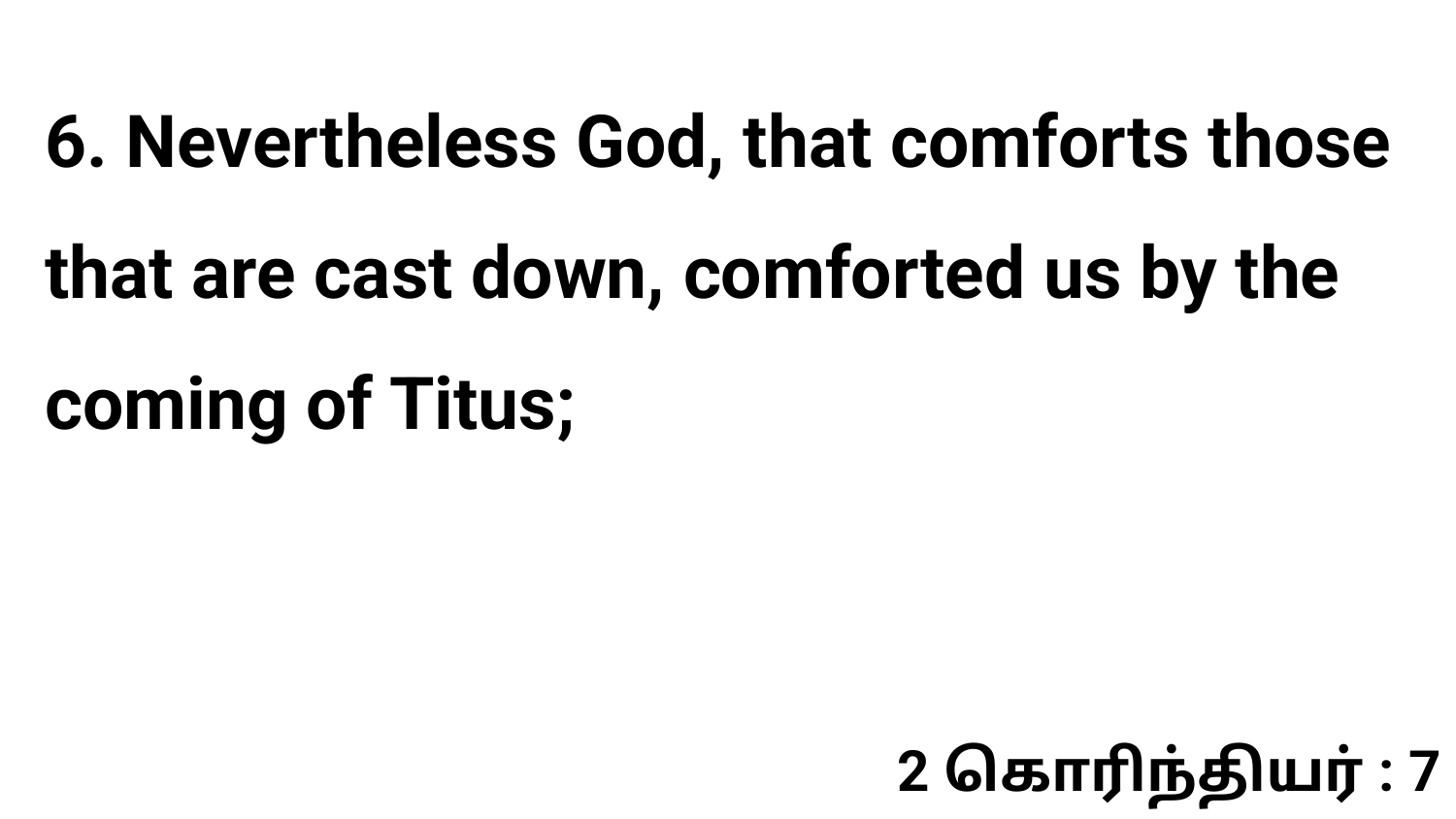

6. Nevertheless God, that comforts those that are cast down, comforted us by the coming of Titus;
2 கொரிந்தியர் : 7